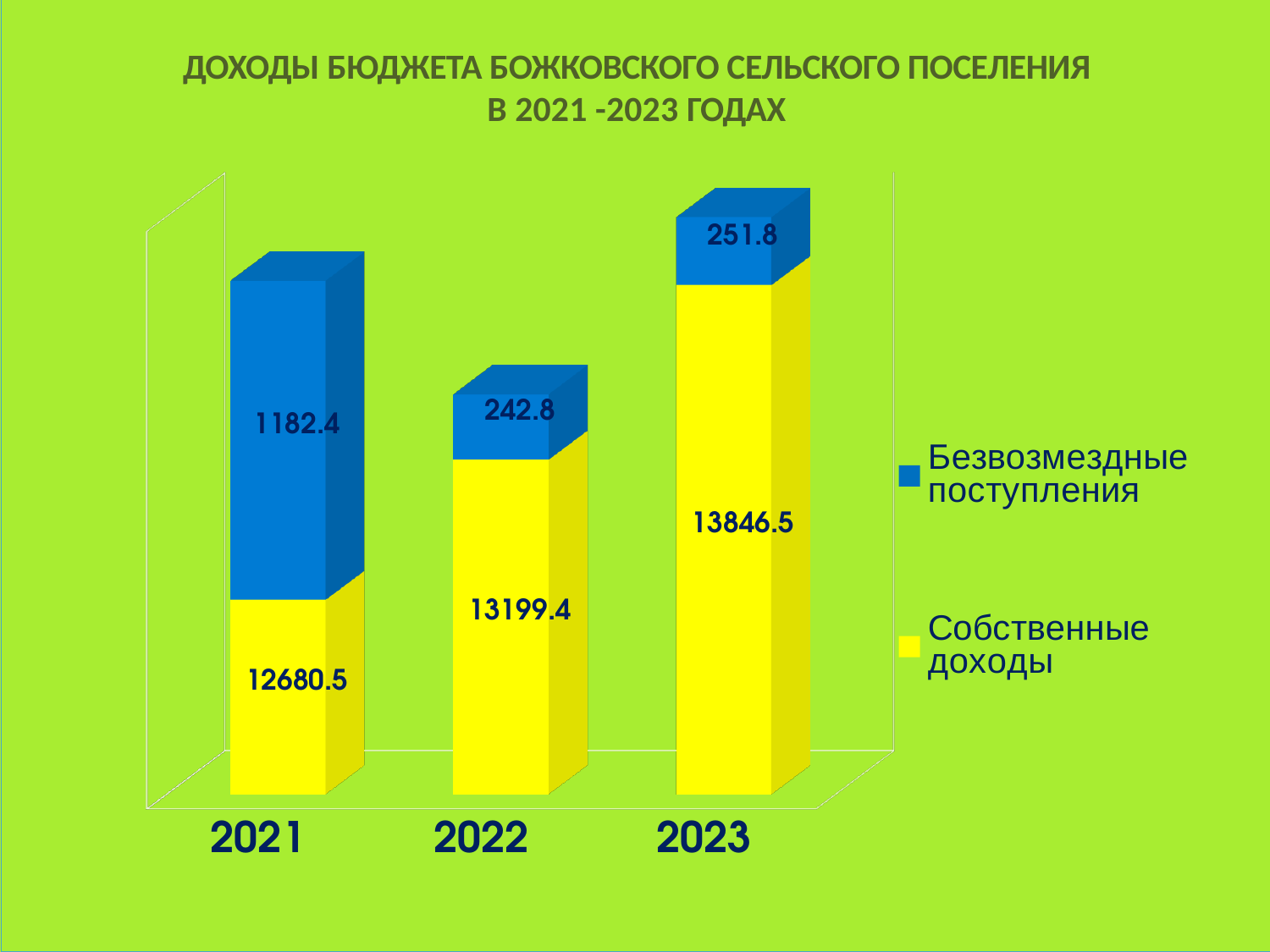

ДОХОДЫ БЮДЖЕТА БОЖКОВСКОГО СЕЛЬСКОГО ПОСЕЛЕНИЯ В 2021 -2023 ГОДАХ

[unsupported chart]